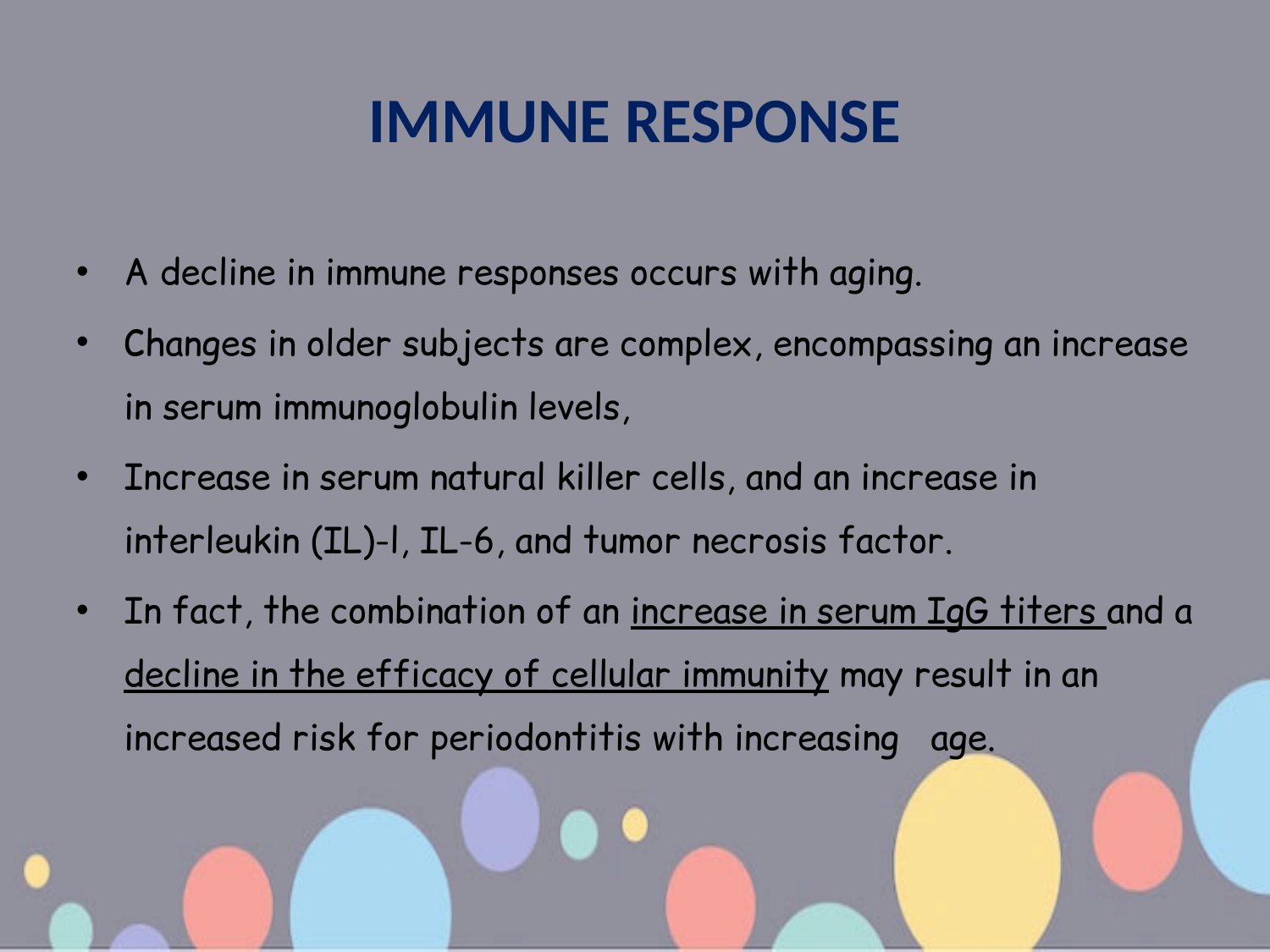

# IMMUNE RESPONSE
A decline in immune responses occurs with aging.
Changes in older subjects are complex, encompassing an increase in serum immunoglobulin levels,
Increase in serum natural killer cells, and an increase in interleukin (IL)-l, IL-6, and tumor necrosis factor.
In fact, the combination of an increase in serum IgG titers and a decline in the efficacy of cellular immunity may result in an increased risk for periodontitis with increasing   age.